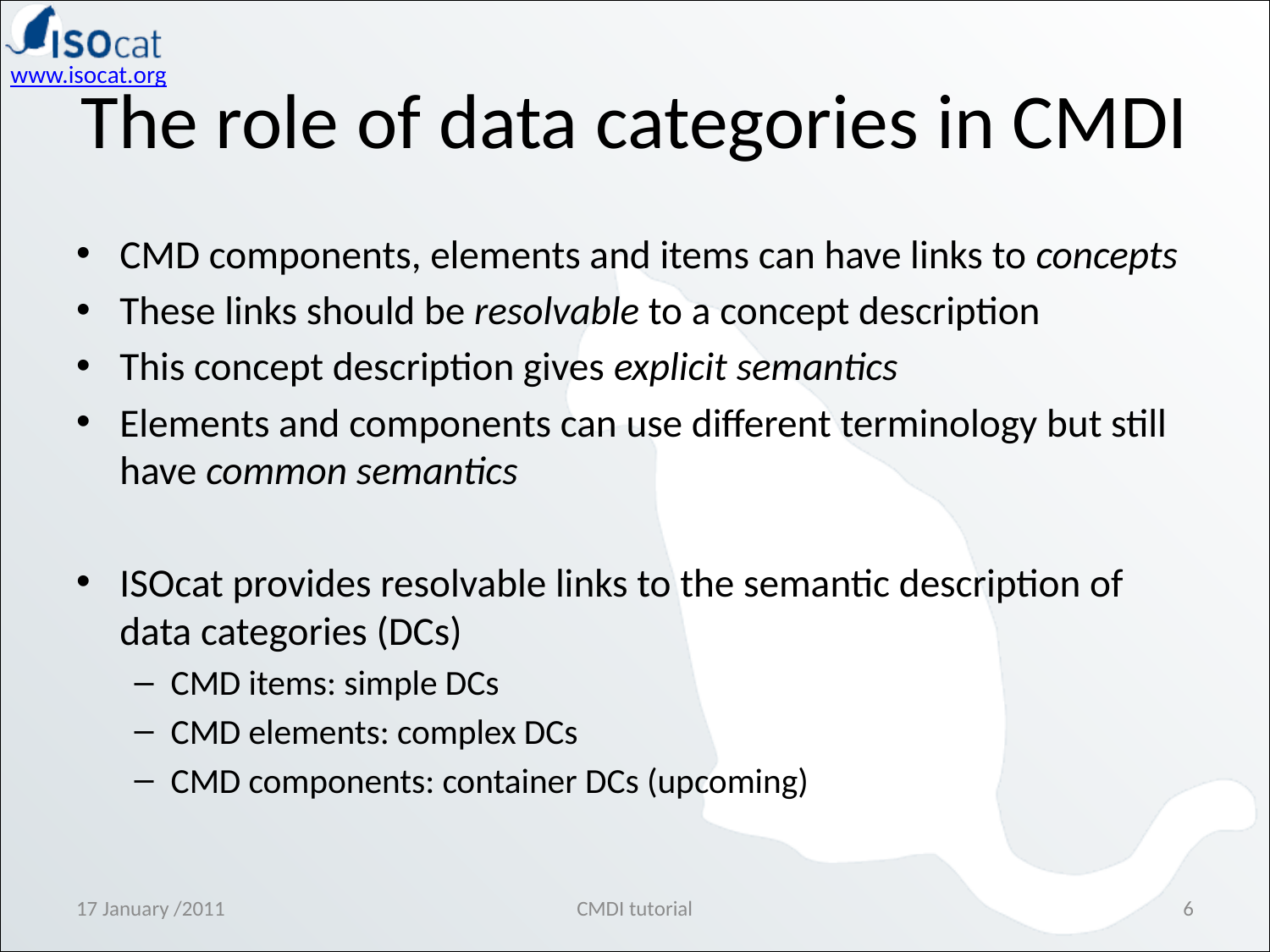

# The role of data categories in CMDI
CMD components, elements and items can have links to concepts
These links should be resolvable to a concept description
This concept description gives explicit semantics
Elements and components can use different terminology but still have common semantics

ISOcat provides resolvable links to the semantic description of data categories (DCs)
CMD items: simple DCs
CMD elements: complex DCs
CMD components: container DCs (upcoming)

17 January /2011
CMDI tutorial
6